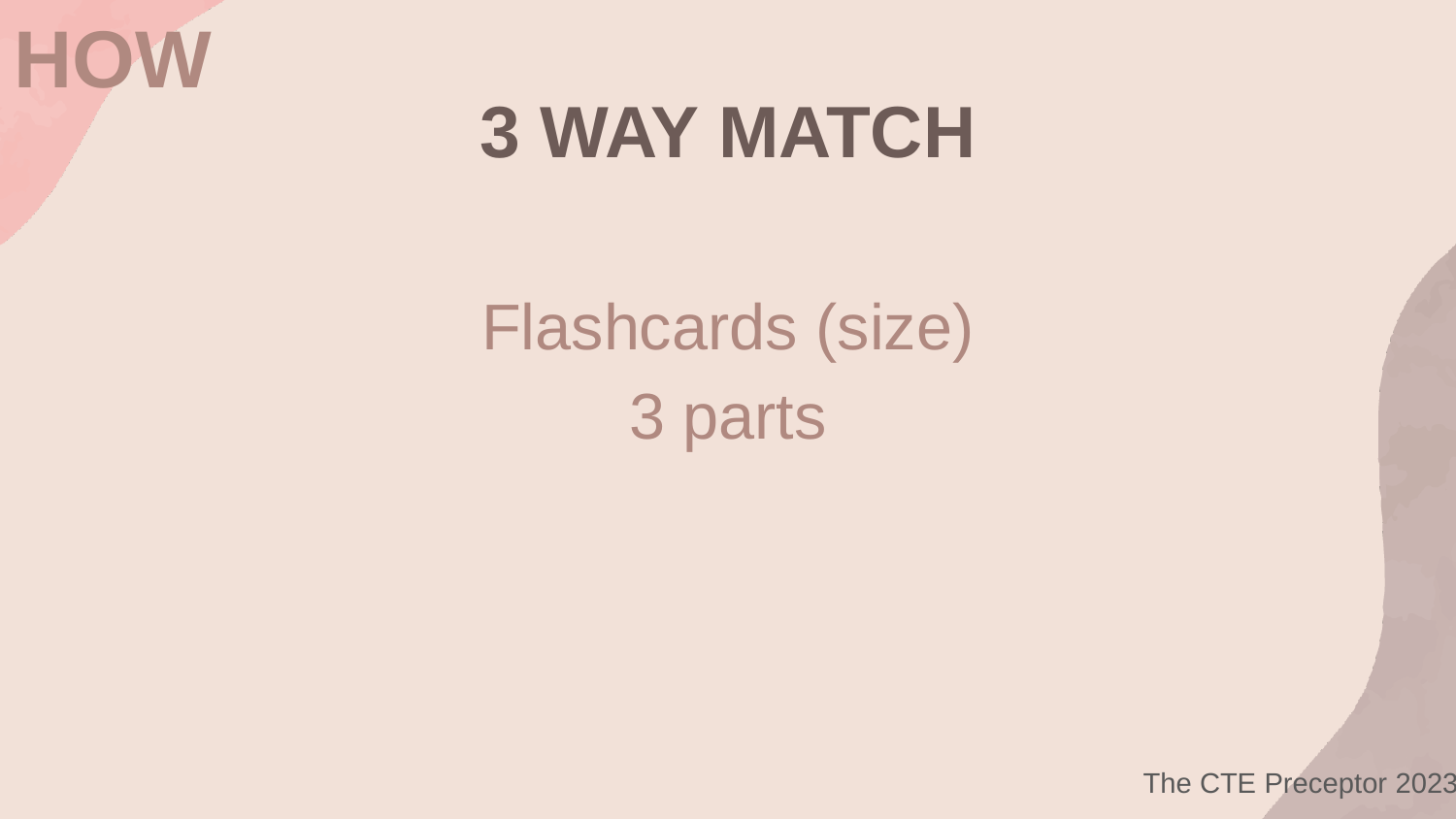

HOW
# 3 WAY MATCH
Flashcards (size)
3 parts

The CTE Preceptor 2023